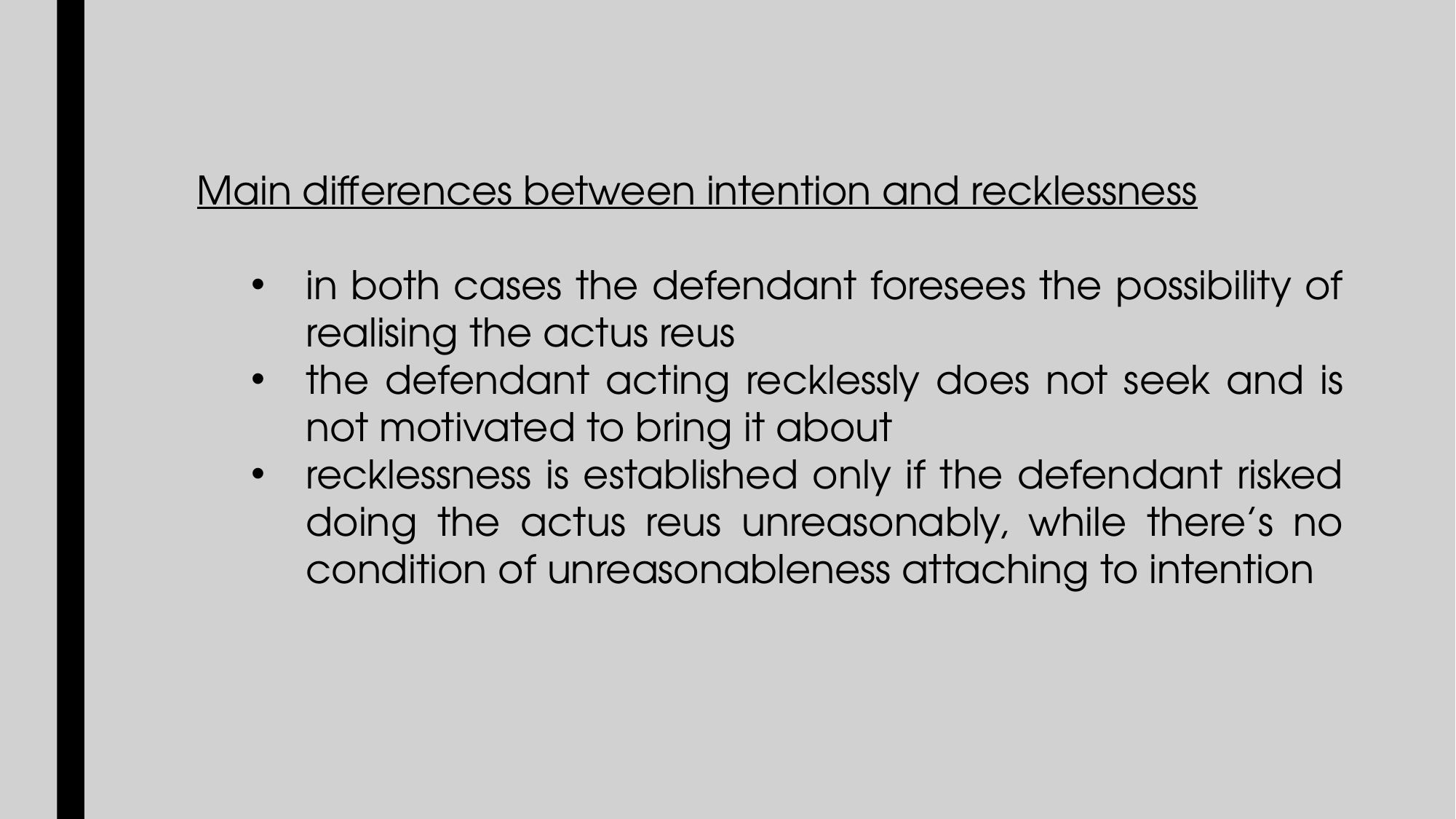

Main differences between intention and recklessness

in both cases the defendant foresees the possibility of realising the actus reus
the defendant acting recklessly does not seek and is not motivated to bring it about
recklessness is established only if the defendant risked doing the actus reus unreasonably, while there’s no condition of unreasonableness attaching to intention